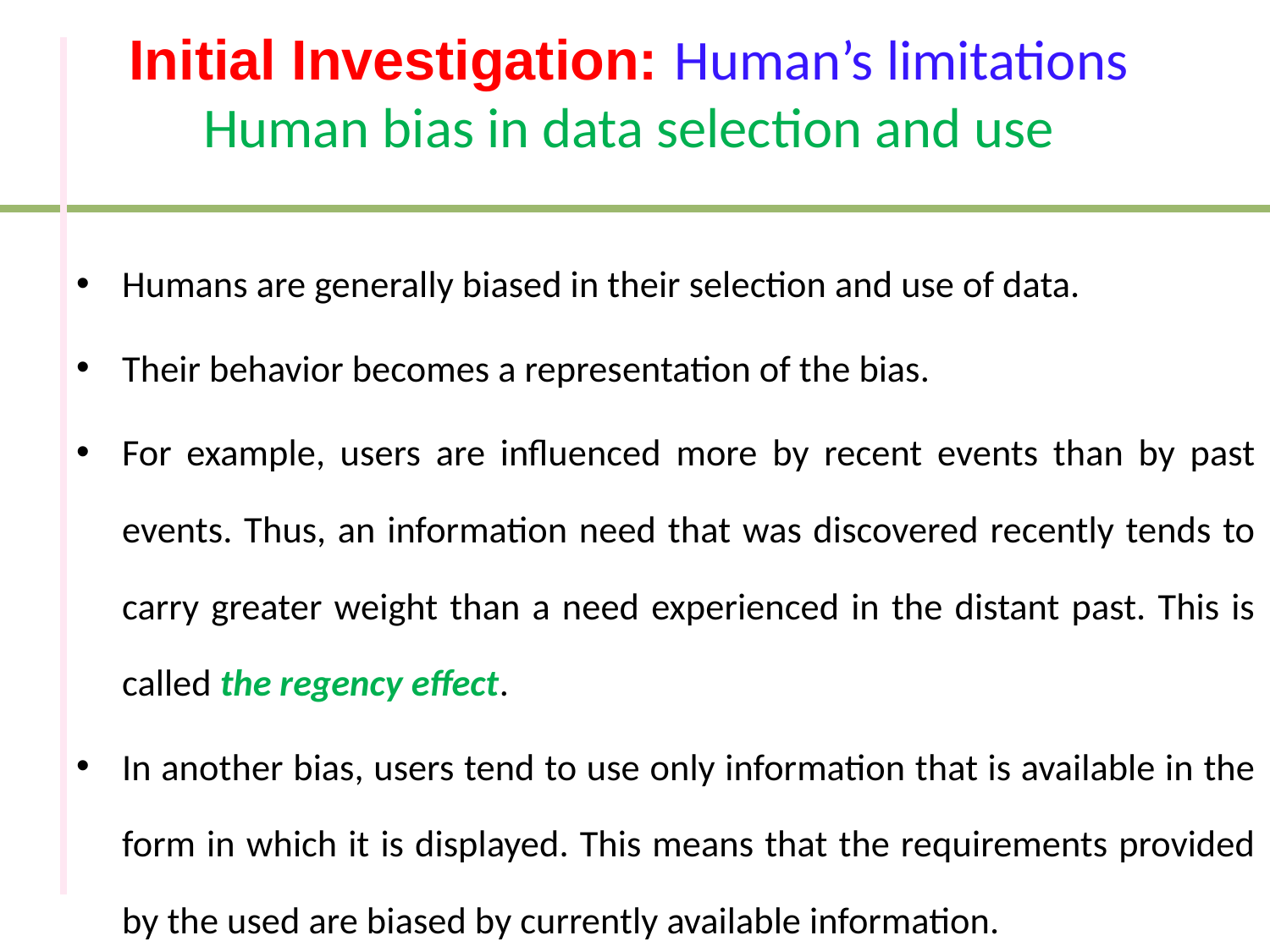

# Initial Investigation: Human’s limitations Human bias in data selection and use
Humans are generally biased in their selection and use of data.
Their behavior becomes a representation of the bias.
For example, users are influenced more by recent events than by past events. Thus, an information need that was discovered recently tends to carry greater weight than a need experienced in the distant past. This is called the regency effect.
In another bias, users tend to use only information that is available in the form in which it is displayed. This means that the requirements provided by the used are biased by currently available information.